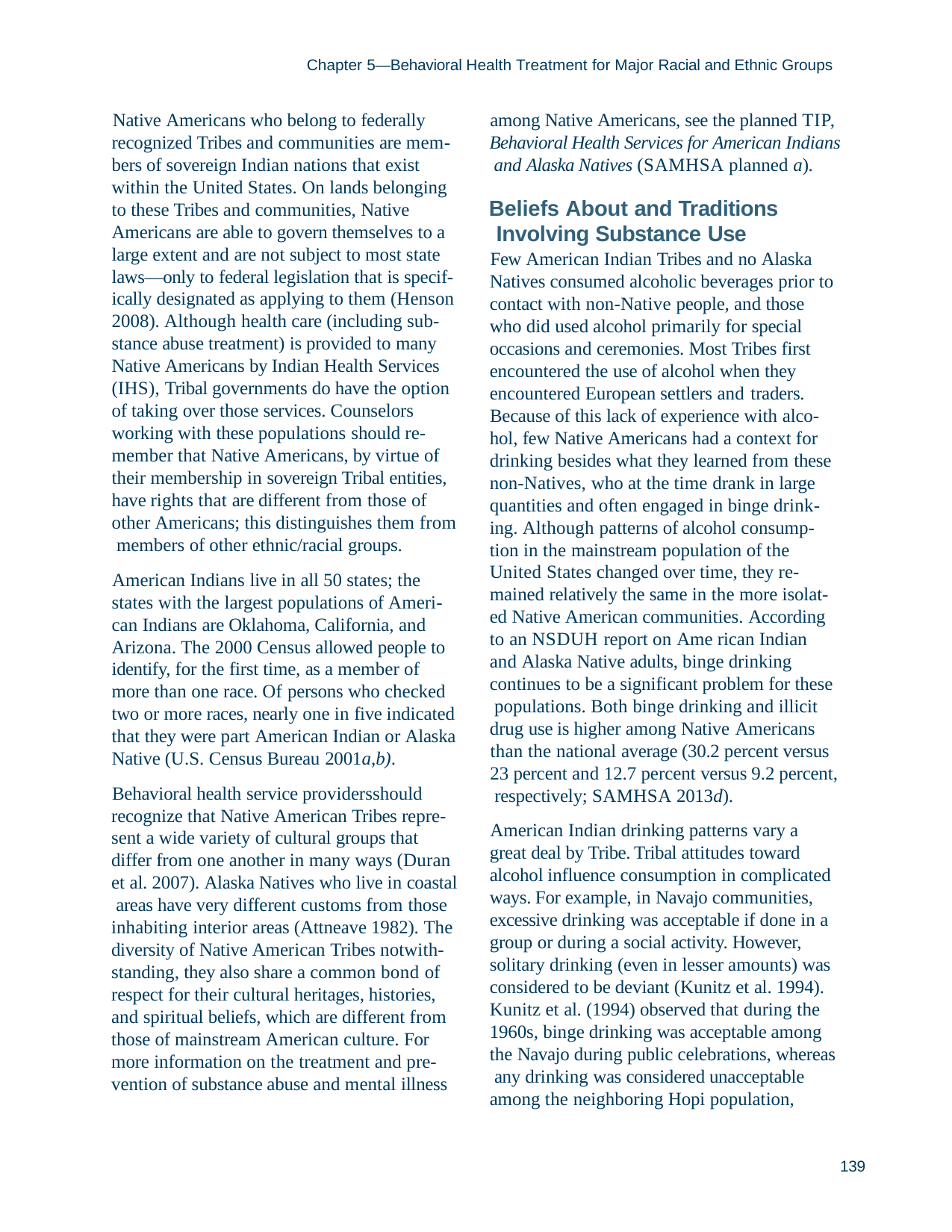

Chapter 5—Behavioral Health Treatment for Major Racial and Ethnic Groups
Native Americans who belong to federally  recognized Tribes and communities are mem-  bers of sovereign Indian nations that exist  within the United States. On lands belonging  to these Tribes and communities, Native  Americans are able to govern themselves to a  large extent and are not subject to most state  laws—only to federal legislation that is specif-  ically designated as applying to them (Henson  2008). Although health care (including sub-  stance abuse treatment) is provided to many  Native Americans by Indian Health Services  (IHS), Tribal governments do have the option  of taking over those services. Counselors  working with these populations should re-  member that Native Americans, by virtue of  their membership in sovereign Tribal entities,  have rights that are different from those of  other Americans; this distinguishes them from  members of other ethnic/racial groups.
American Indians live in all 50 states; the  states with the largest populations of Ameri-  can Indians are Oklahoma, California, and  Arizona. The 2000 Census allowed people to  identify, for the first time, as a member of  more than one race. Of persons who checked  two or more races, nearly one in five indicated  that they were part American Indian or Alaska  Native (U.S. Census Bureau 2001a,b).
Behavioral health service providersshould  recognize that Native American Tribes repre-  sent a wide variety of cultural groups that  differ from one another in many ways (Duran  et al. 2007). Alaska Natives who live in coastal  areas have very different customs from those  inhabiting interior areas (Attneave 1982). The  diversity of Native American Tribes notwith-  standing, they also share a common bond of  respect for their cultural heritages, histories,  and spiritual beliefs, which are different from  those of mainstream American culture. For  more information on the treatment and pre-  vention of substance abuse and mental illness
among Native Americans, see the planned TIP,  Behavioral Health Services for American Indians  and Alaska Natives (SAMHSA planned a).
Beliefs About and Traditions  Involving Substance Use
Few American Indian Tribes and no Alaska  Natives consumed alcoholic beverages prior to  contact with non-Native people, and those  who did used alcohol primarily for special  occasions and ceremonies. Most Tribes first  encountered the use of alcohol when they  encountered European settlers and traders.
Because of this lack of experience with alco-  hol, few Native Americans had a context for  drinking besides what they learned from these  non-Natives, who at the time drank in large  quantities and often engaged in binge drink-  ing. Although patterns of alcohol consump-  tion in the mainstream population of the  United States changed over time, they re-  mained relatively the same in the more isolat-  ed Native American communities. According  to an NSDUH report on Ame rican Indian  and Alaska Native adults, binge drinking  continues to be a significant problem for these  populations. Both binge drinking and illicit  drug use is higher among Native Americans
than the national average (30.2 percent versus  23 percent and 12.7 percent versus 9.2 percent,  respectively; SAMHSA 2013d).
American Indian drinking patterns vary a  great deal by Tribe. Tribal attitudes toward  alcohol influence consumption in complicated  ways. For example, in Navajo communities,  excessive drinking was acceptable if done in a  group or during a social activity. However,  solitary drinking (even in lesser amounts) was  considered to be deviant (Kunitz et al. 1994).  Kunitz et al. (1994) observed that during the  1960s, binge drinking was acceptable among  the Navajo during public celebrations, whereas  any drinking was considered unacceptable  among the neighboring Hopi population,
139